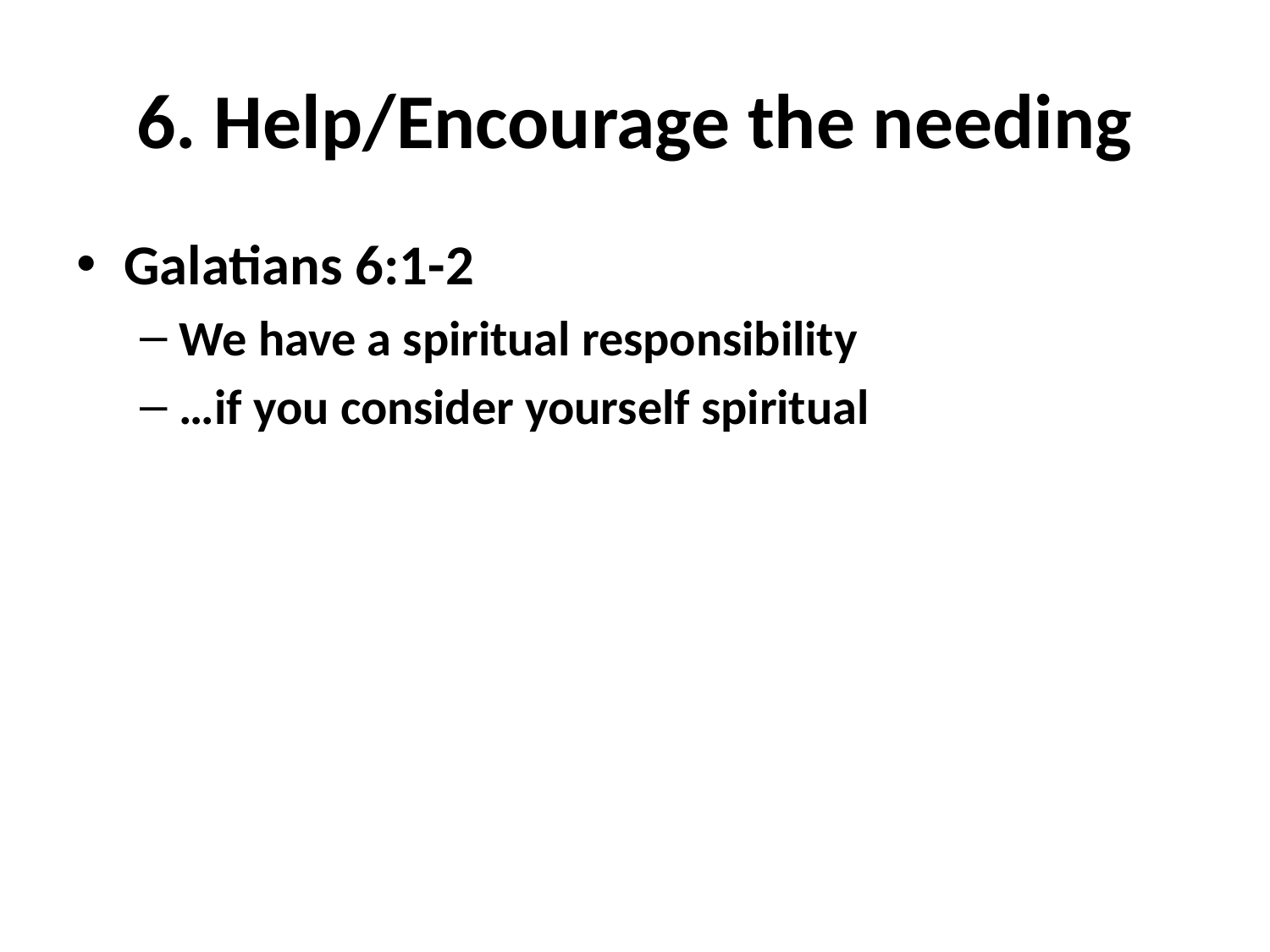

# 6. Help/Encourage the needing
Galatians 6:1-2
We have a spiritual responsibility
…if you consider yourself spiritual